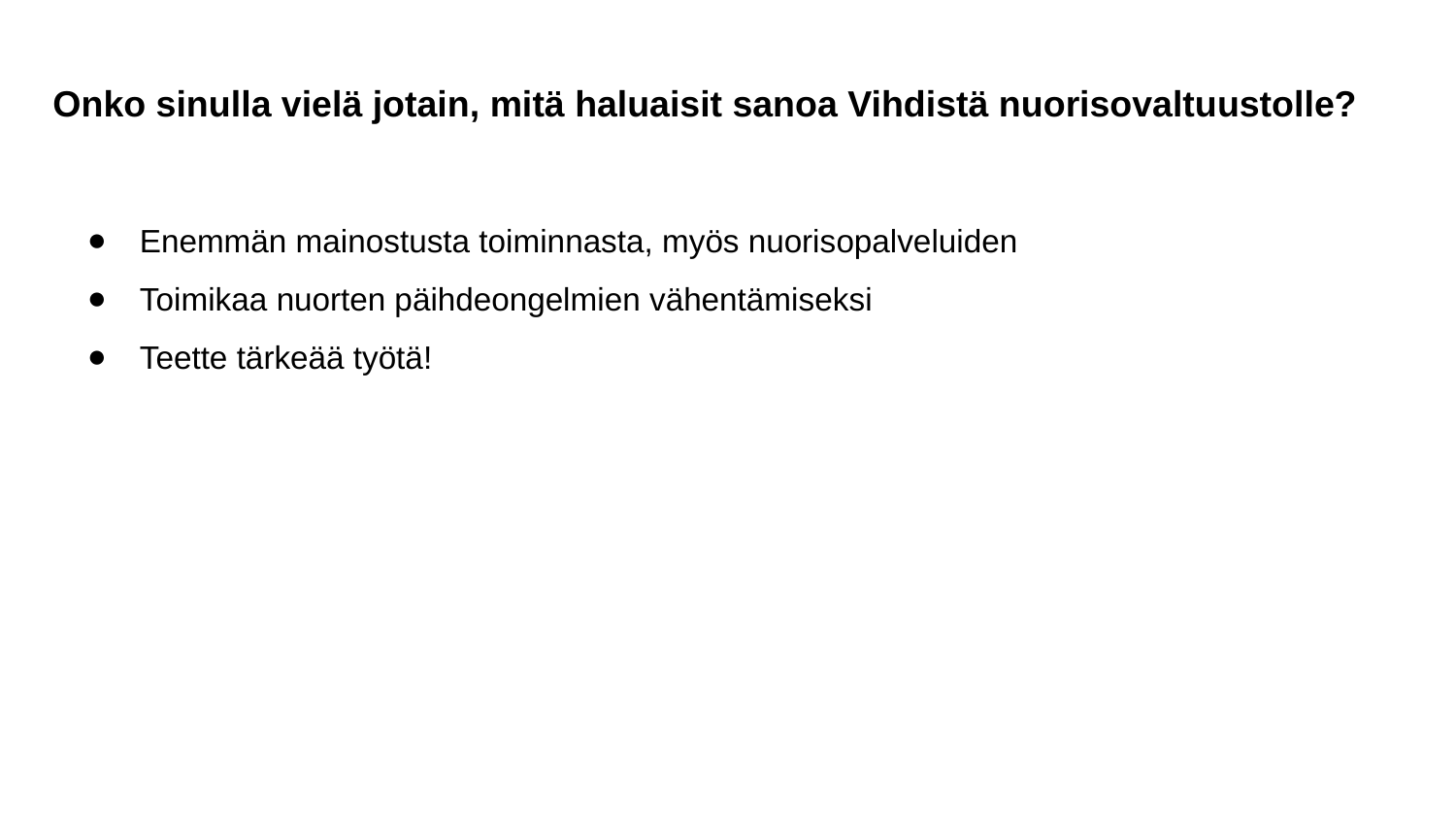

Onko sinulla vielä jotain, mitä haluaisit sanoa Vihdistä nuorisovaltuustolle?
Enemmän mainostusta toiminnasta, myös nuorisopalveluiden
Toimikaa nuorten päihdeongelmien vähentämiseksi
Teette tärkeää työtä!